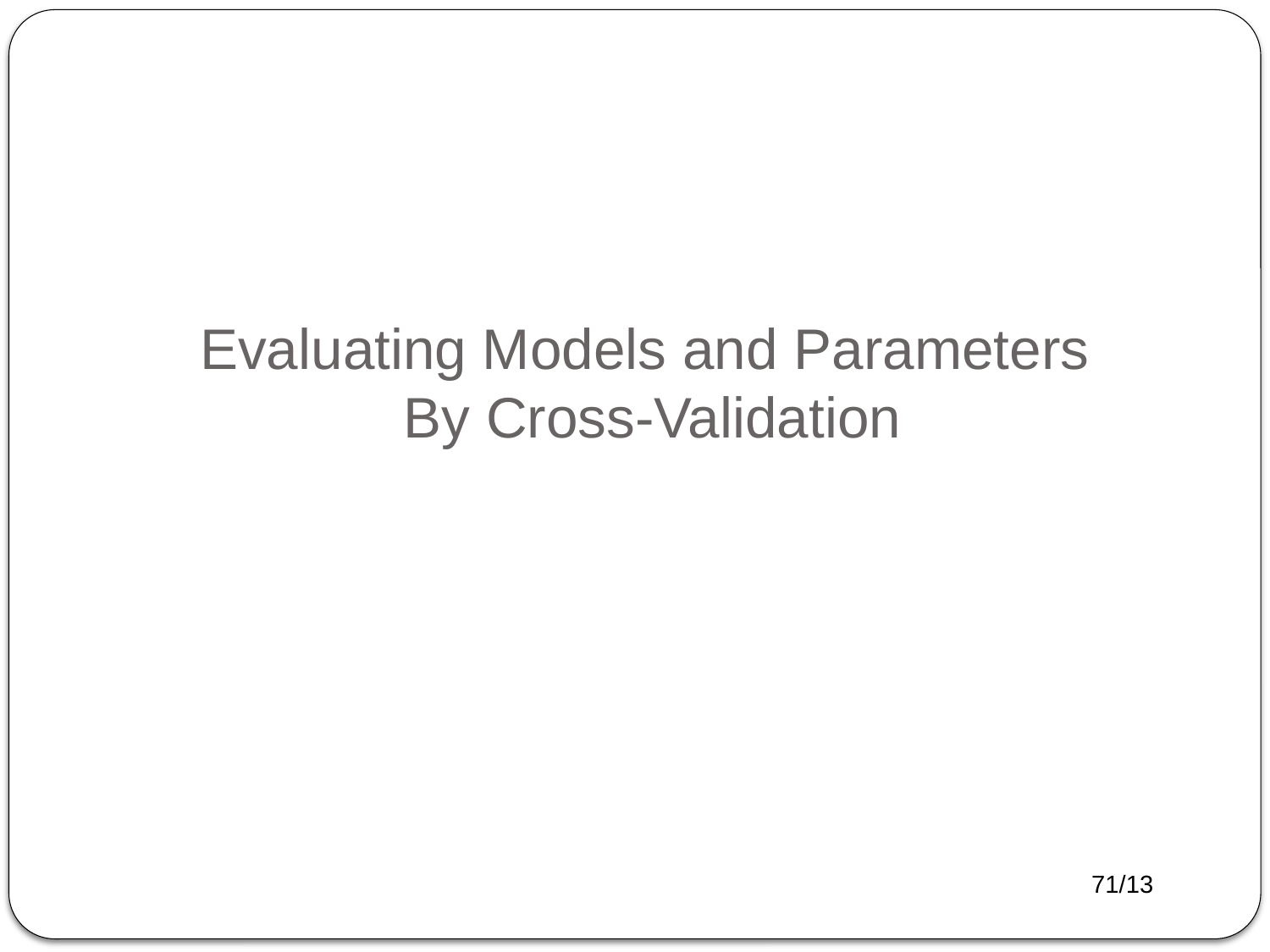

# Evaluating Models and Parameters By Cross-Validation